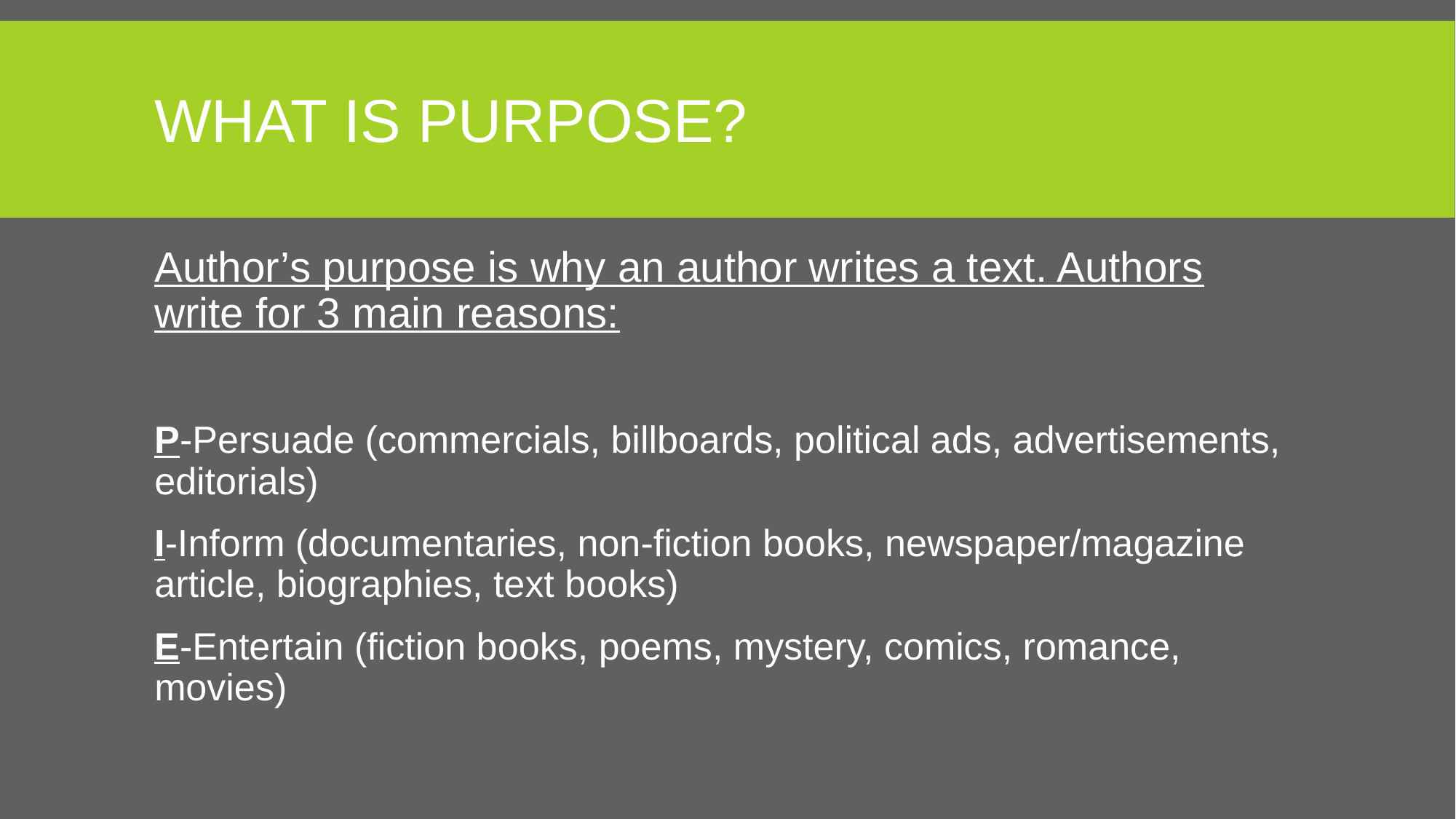

# What is purpose?
Author’s purpose is why an author writes a text. Authors write for 3 main reasons:

P-Persuade (commercials, billboards, political ads, advertisements, editorials)
I-Inform (documentaries, non-fiction books, newspaper/magazine article, biographies, text books)
E-Entertain (fiction books, poems, mystery, comics, romance, movies)